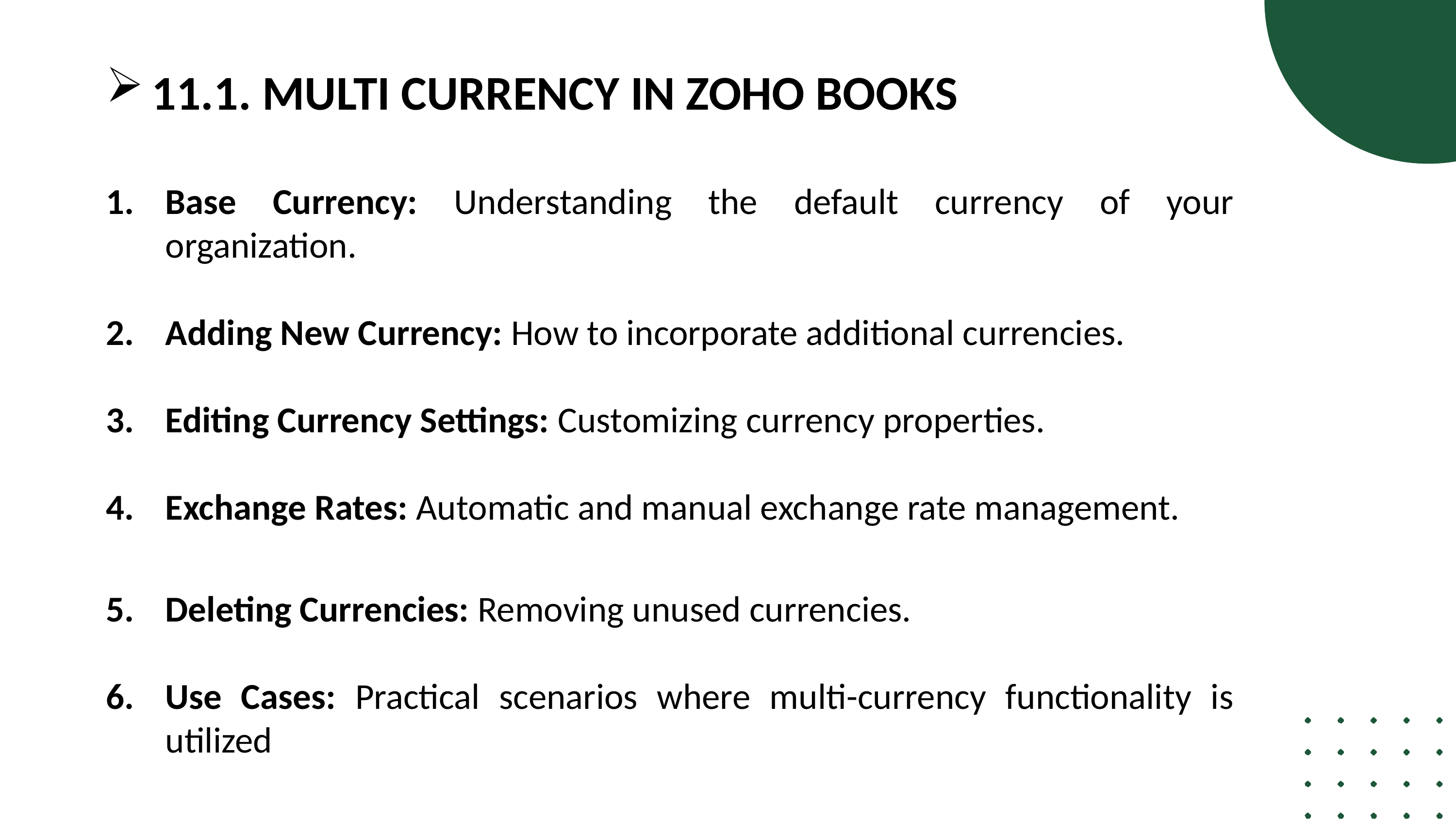

11.1. MULTI CURRENCY IN ZOHO BOOKS

Base Currency: Understanding the default currency of your organization.

Adding New Currency: How to incorporate additional currencies.

Editing Currency Settings: Customizing currency properties.

Exchange Rates: Automatic and manual exchange rate management.

Deleting Currencies: Removing unused currencies.

Use Cases: Practical scenarios where multi-currency functionality is utilized